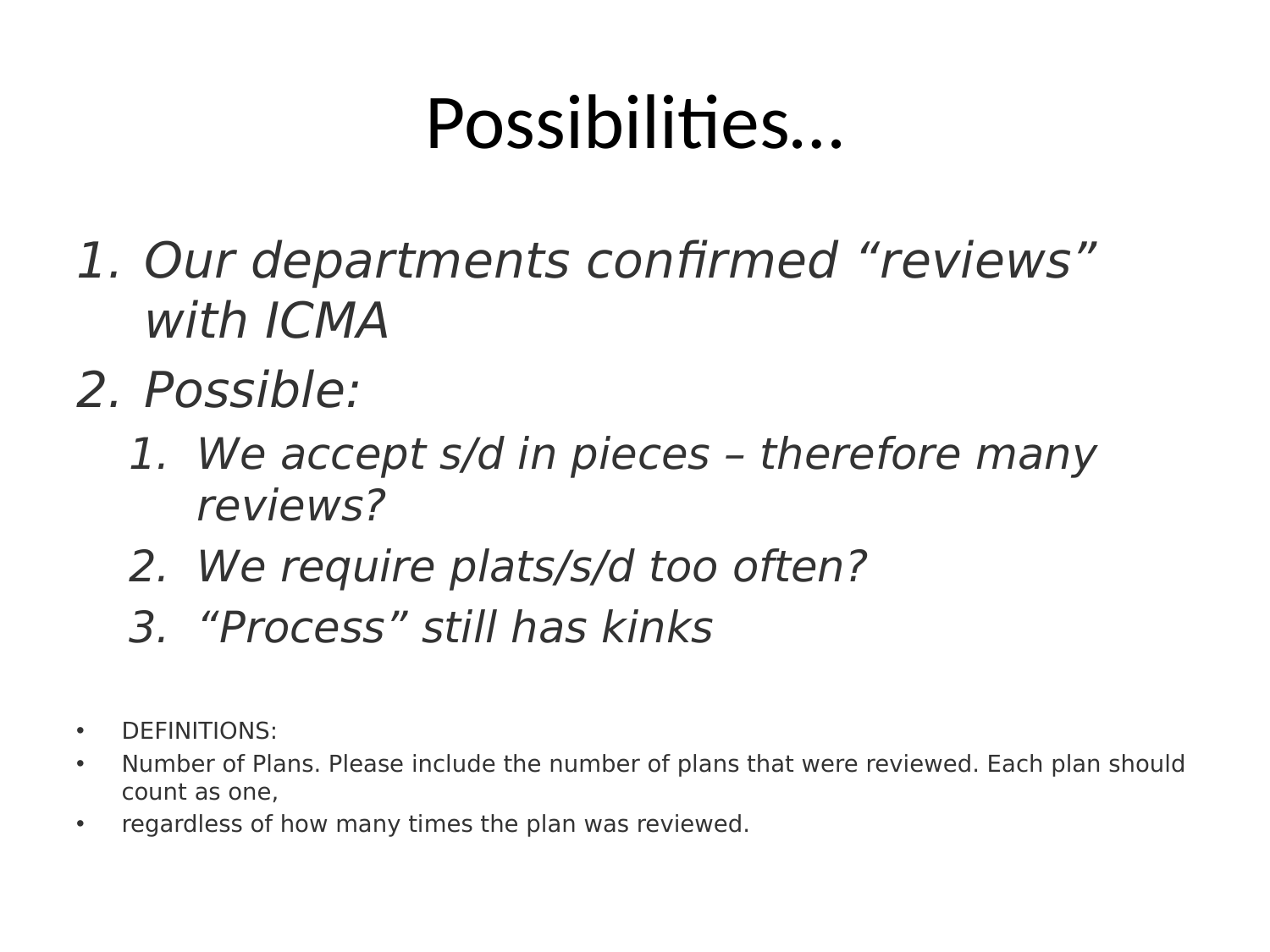

# Possibilities…
Our departments confirmed “reviews” with ICMA
Possible:
We accept s/d in pieces – therefore many reviews?
We require plats/s/d too often?
“Process” still has kinks

DEFINITIONS:
Number of Plans. Please include the number of plans that were reviewed. Each plan should count as one,
regardless of how many times the plan was reviewed.